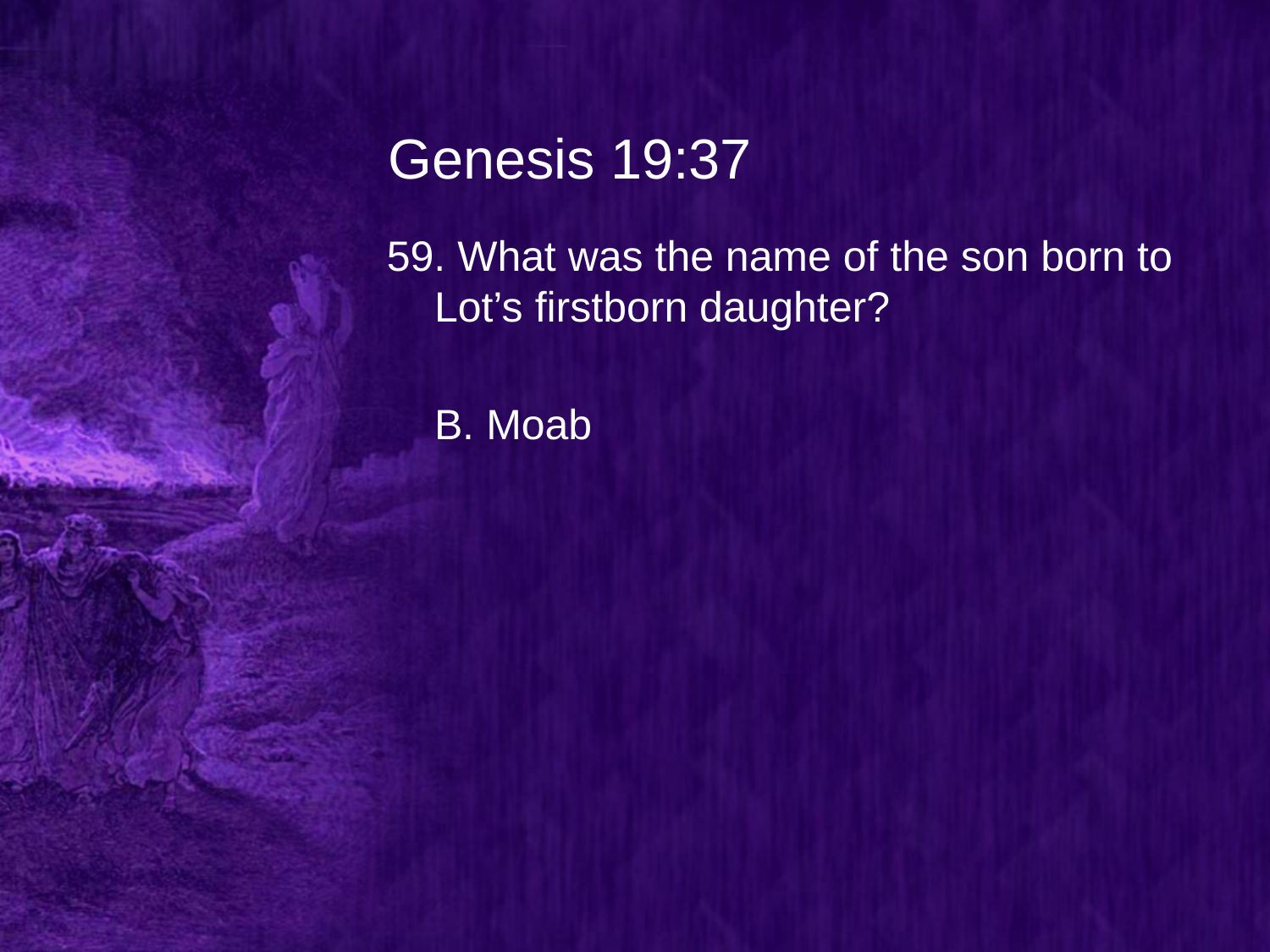

# Genesis 19:37
59. What was the name of the son born to Lot’s firstborn daughter?

	B. Moab